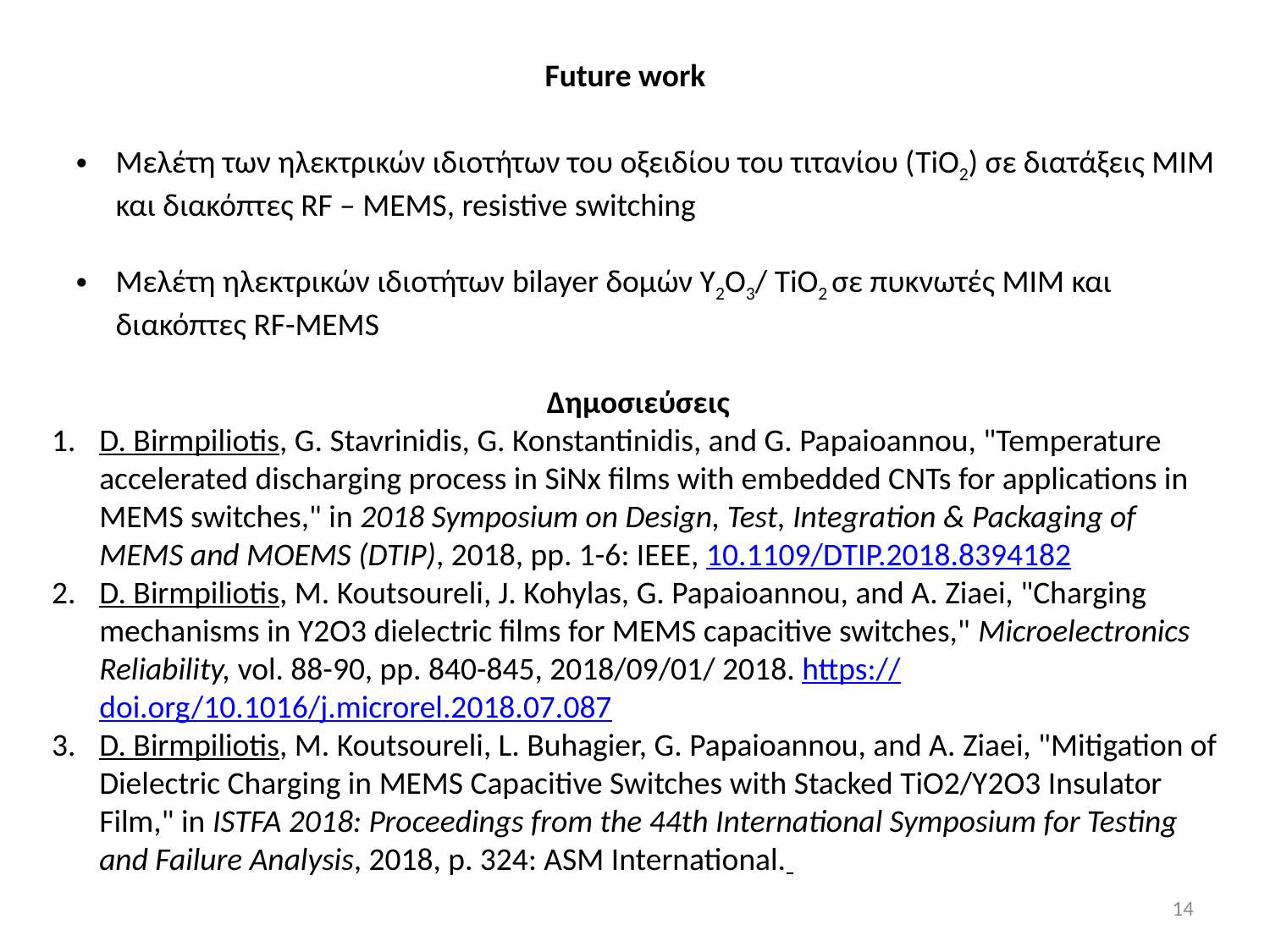

Future work
Μελέτη των ηλεκτρικών ιδιοτήτων του οξειδίου του τιτανίου (TiO2) σε διατάξεις ΜΙΜ και διακόπτες RF – MEMS, resistive switching

Μελέτη ηλεκτρικών ιδιοτήτων bilayer δομών Υ2Ο3/ TiO2 σε πυκνωτές ΜΙΜ και διακόπτες RF-MEMS
Δημοσιεύσεις
D. Birmpiliotis, G. Stavrinidis, G. Konstantinidis, and G. Papaioannou, "Temperature accelerated discharging process in SiNx films with embedded CNTs for applications in MEMS switches," in 2018 Symposium on Design, Test, Integration & Packaging of MEMS and MOEMS (DTIP), 2018, pp. 1-6: IEEE, 10.1109/DTIP.2018.8394182
D. Birmpiliotis, M. Koutsoureli, J. Kohylas, G. Papaioannou, and A. Ziaei, "Charging mechanisms in Y2O3 dielectric films for MEMS capacitive switches," Microelectronics Reliability, vol. 88-90, pp. 840-845, 2018/09/01/ 2018. https://doi.org/10.1016/j.microrel.2018.07.087
D. Birmpiliotis, M. Koutsoureli, L. Buhagier, G. Papaioannou, and A. Ziaei, "Mitigation of Dielectric Charging in MEMS Capacitive Switches with Stacked TiO2/Y2O3 Insulator Film," in ISTFA 2018: Proceedings from the 44th International Symposium for Testing and Failure Analysis, 2018, p. 324: ASM International.

14